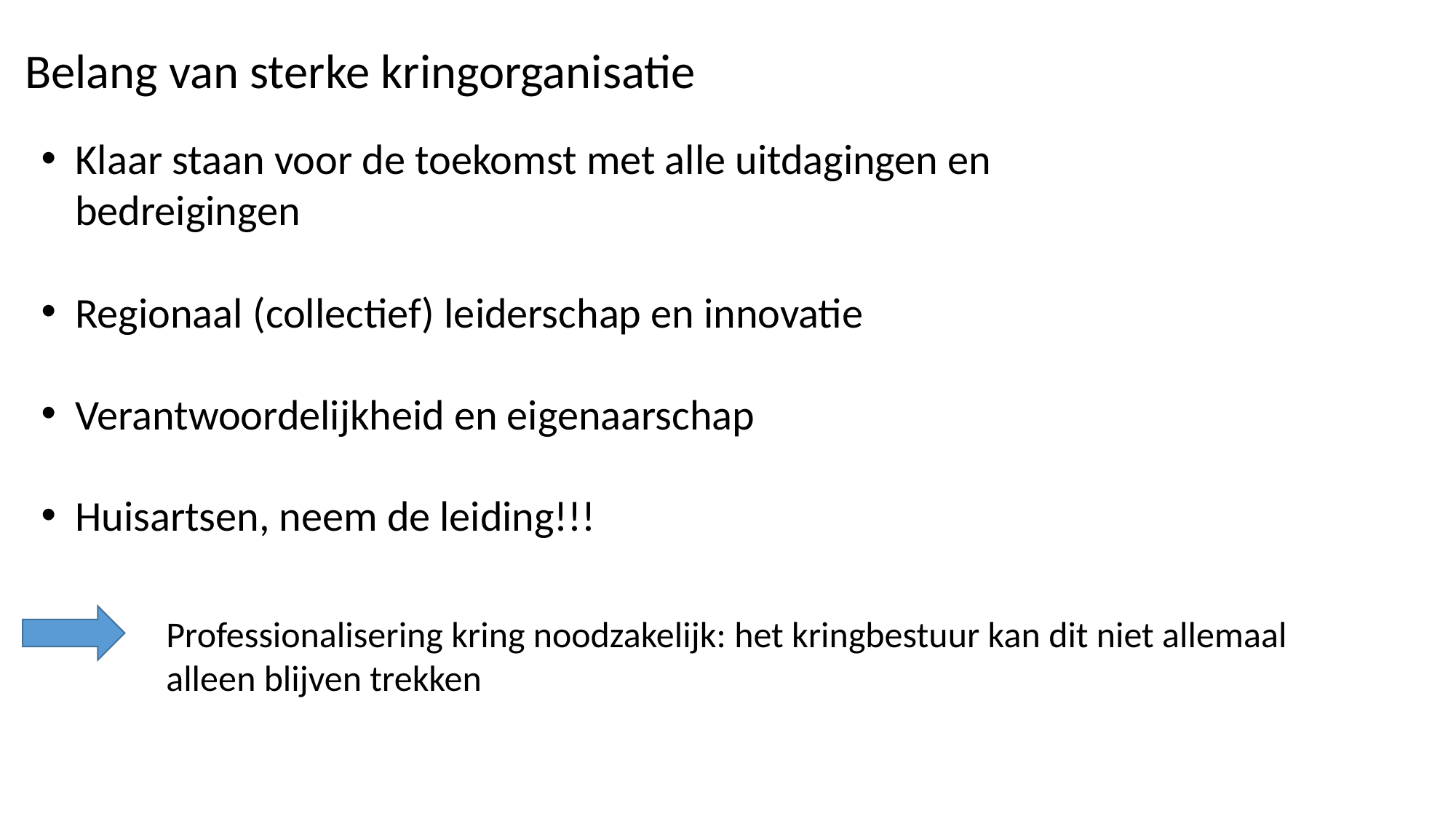

Belang van sterke kringorganisatie
Klaar staan voor de toekomst met alle uitdagingen en bedreigingen

Regionaal (collectief) leiderschap en innovatie

Verantwoordelijkheid en eigenaarschap

Huisartsen, neem de leiding!!!

Professionalisering kring noodzakelijk: het kringbestuur kan dit niet allemaal alleen blijven trekken